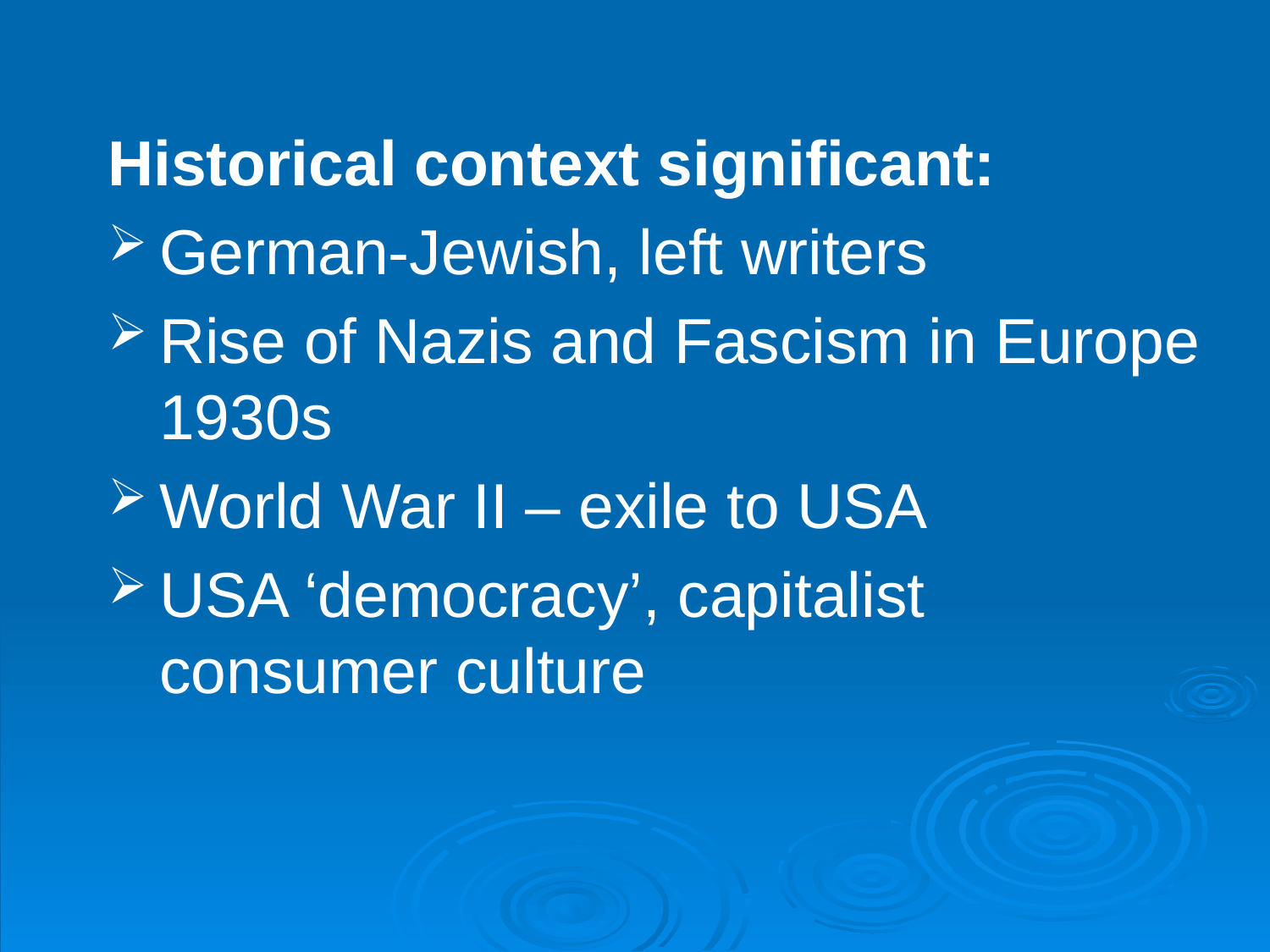

Historical context significant:
German-Jewish, left writers
Rise of Nazis and Fascism in Europe 1930s
World War II – exile to USA
USA ‘democracy’, capitalist consumer culture